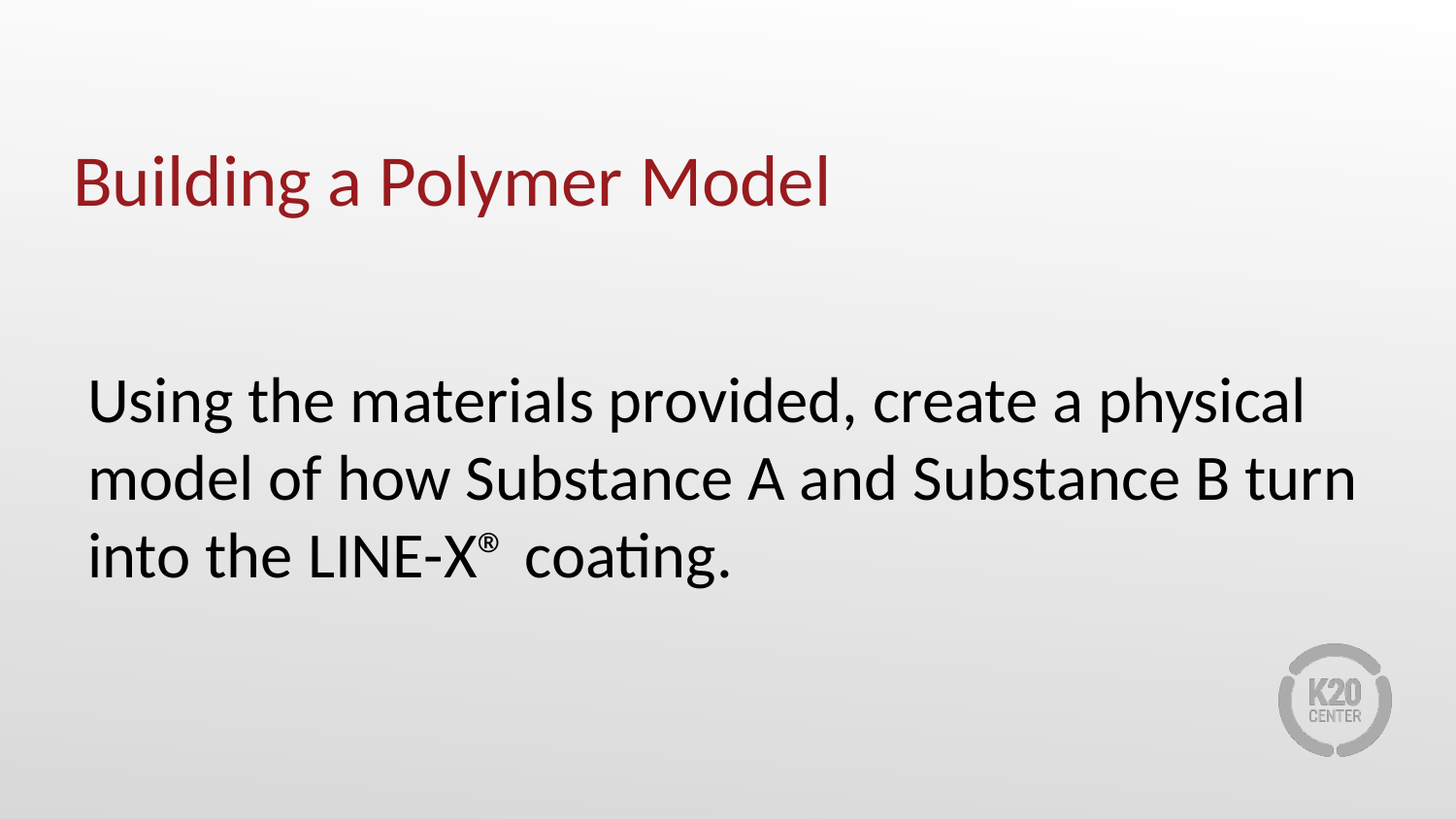

# Building a Polymer Model
Using the materials provided, create a physical model of how Substance A and Substance B turn into the LINE-X® coating.